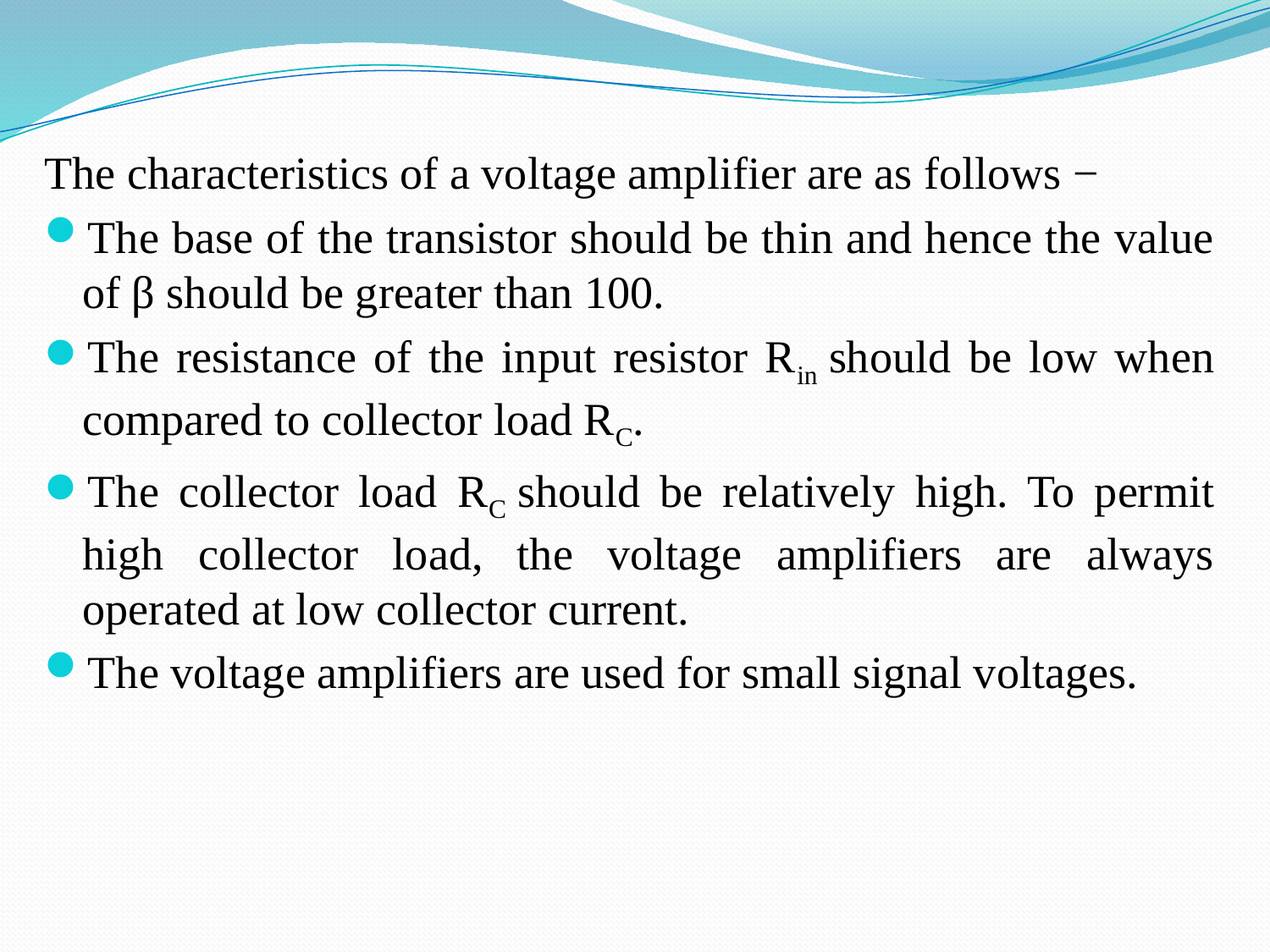

The characteristics of a voltage amplifier are as follows −
The base of the transistor should be thin and hence the value of β should be greater than 100.
The resistance of the input resistor Rin should be low when compared to collector load RC.
The collector load RC should be relatively high. To permit high collector load, the voltage amplifiers are always operated at low collector current.
The voltage amplifiers are used for small signal voltages.